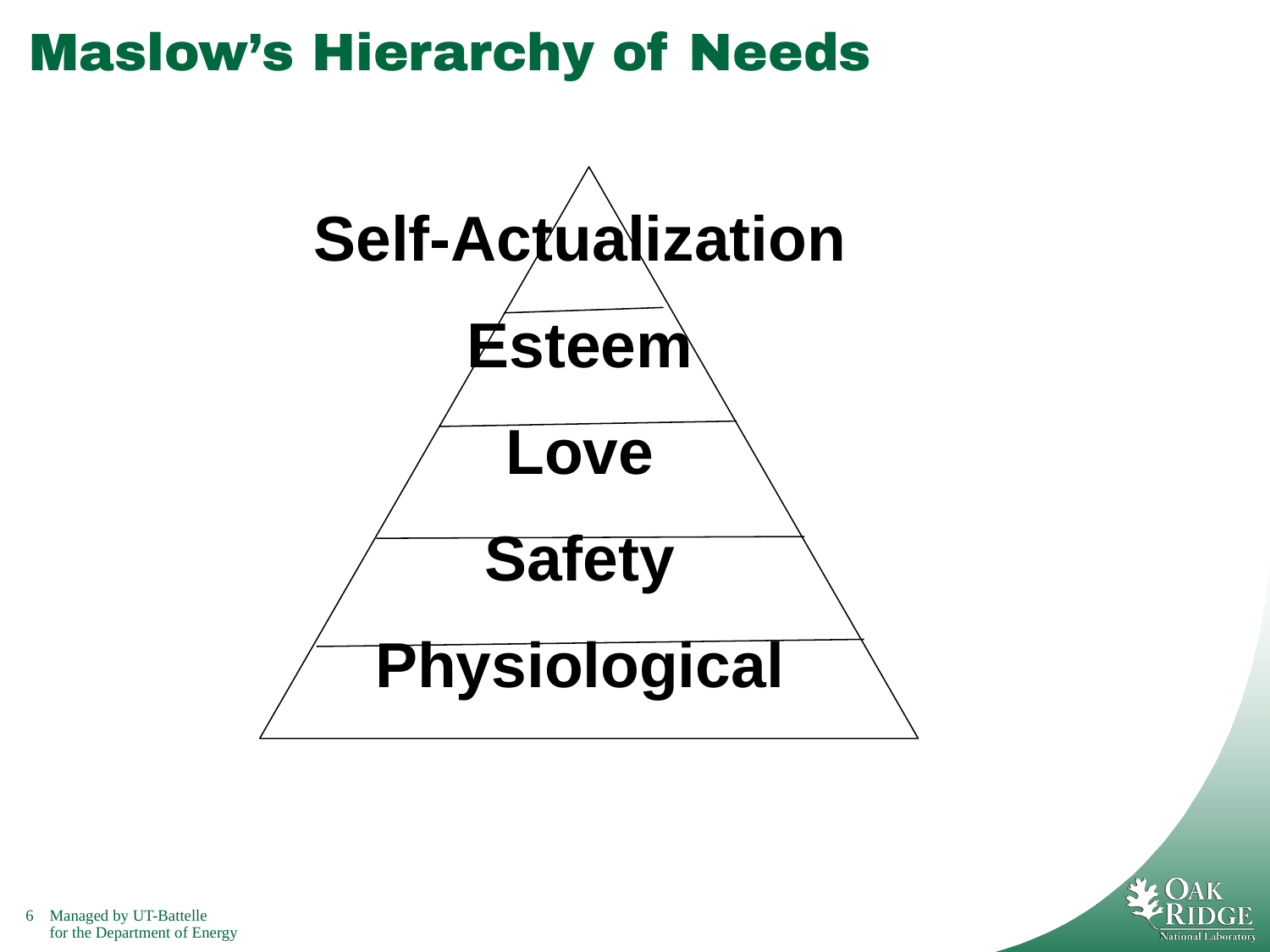

# Maslow’s Hierarchy of Needs

Self-Actualization
Esteem
Love
Safety
Physiological